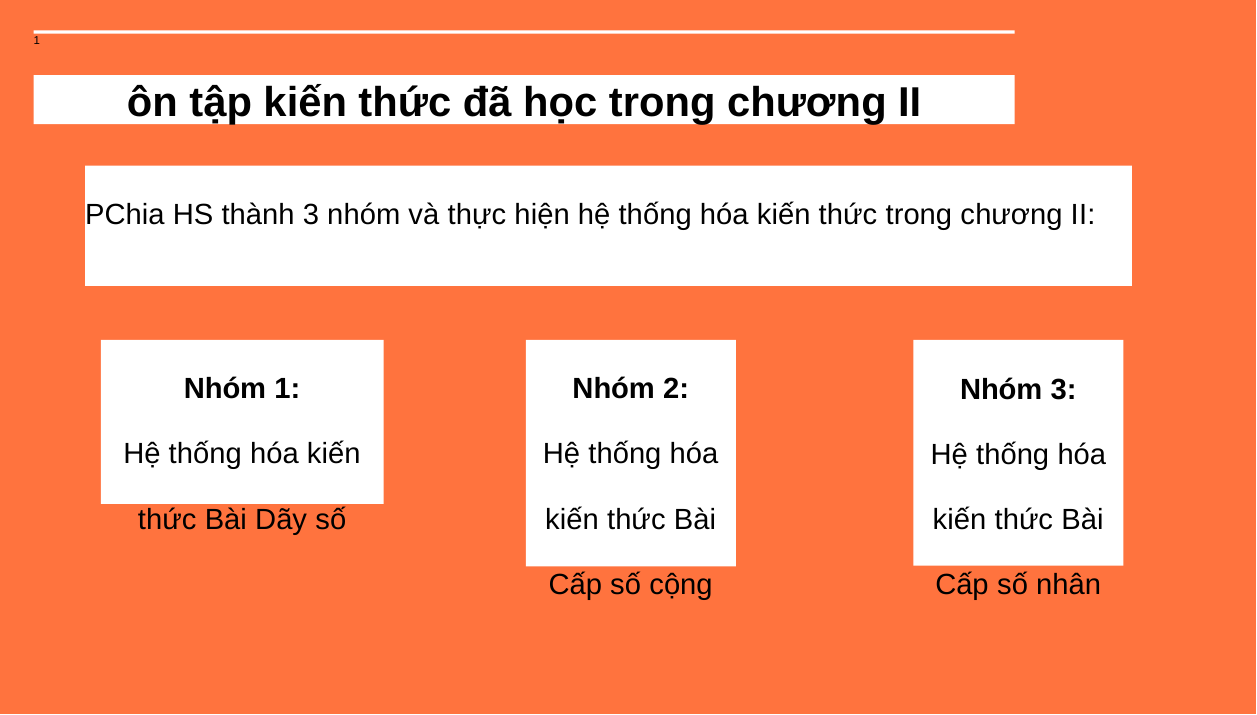

1
ôn tập kiến thức đã học trong chương II
PChia HS thành 3 nhóm và thực hiện hệ thống hóa kiến thức trong chương II:
Nhóm 1:
Hệ thống hóa kiến thức Bài Dãy số
Nhóm 2:
Hệ thống hóa kiến thức Bài Cấp số cộng
Nhóm 3:
Hệ thống hóa kiến thức Bài Cấp số nhân